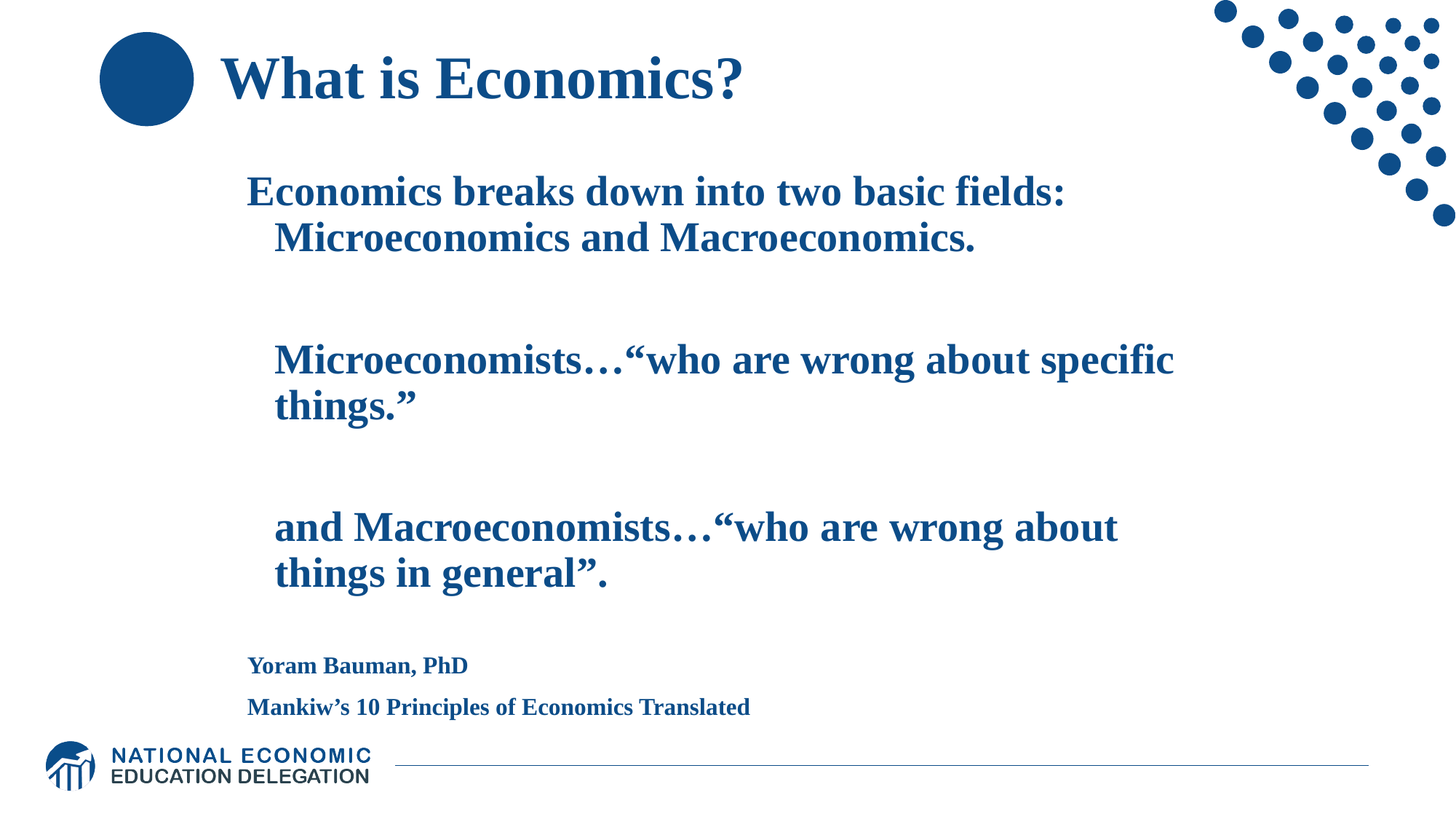

# What is Economics?
Economics breaks down into two basic fields: Microeconomics and Macroeconomics.

	Microeconomists…“who are wrong about specific things.”

	and Macroeconomists…“who are wrong about things in general”.

Yoram Bauman, PhD
Mankiw’s 10 Principles of Economics Translated